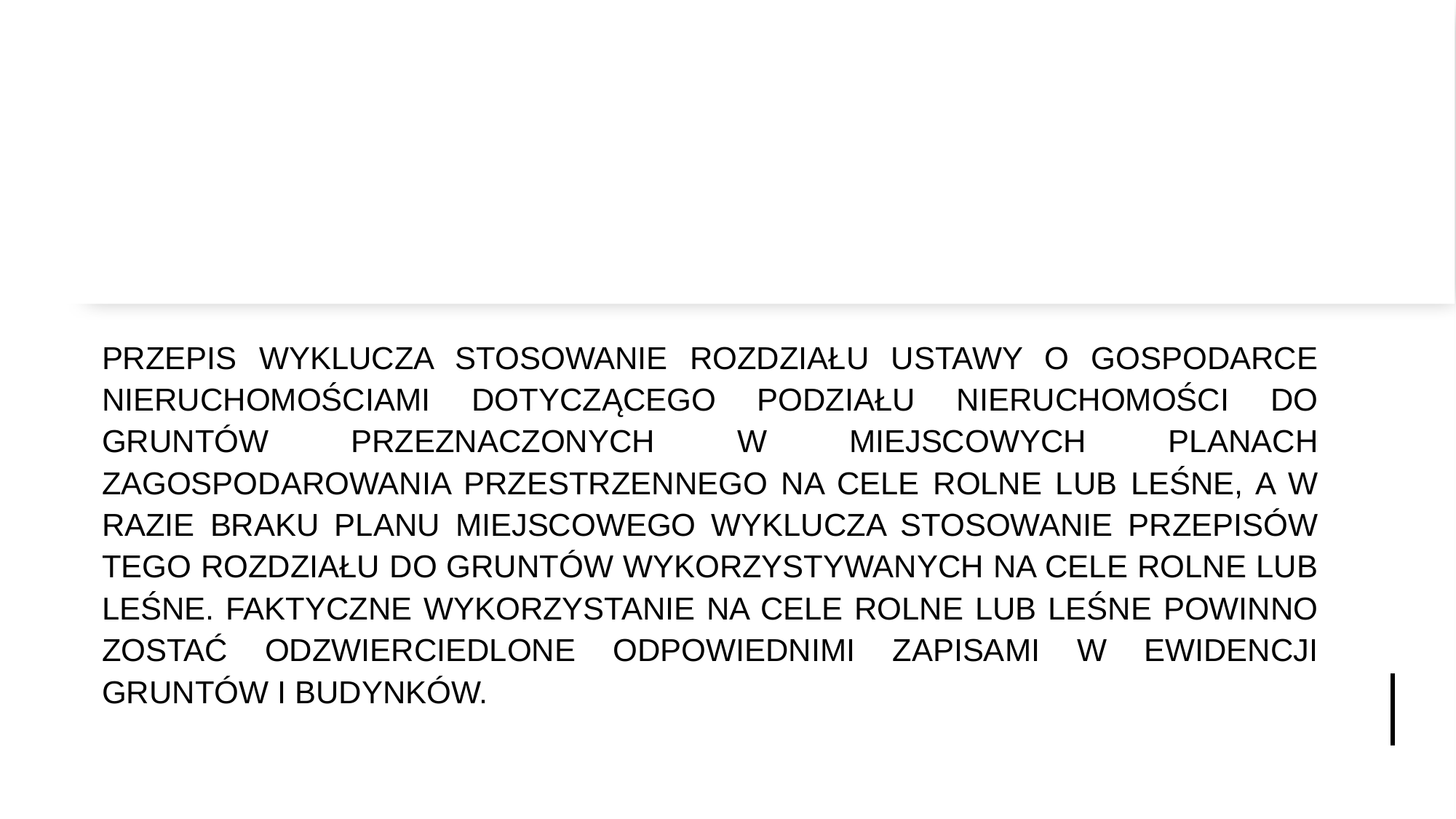

#
PRZEPIS WYKLUCZA STOSOWANIE ROZDZIAŁU USTAWY O GOSPODARCE NIERUCHOMOŚCIAMI DOTYCZĄCEGO PODZIAŁU NIERUCHOMOŚCI DO GRUNTÓW PRZEZNACZONYCH W MIEJSCOWYCH PLANACH ZAGOSPODAROWANIA PRZESTRZENNEGO NA CELE ROLNE LUB LEŚNE, A W RAZIE BRAKU PLANU MIEJSCOWEGO WYKLUCZA STOSOWANIE PRZEPISÓW TEGO ROZDZIAŁU DO GRUNTÓW WYKORZYSTYWANYCH NA CELE ROLNE LUB LEŚNE. FAKTYCZNE WYKORZYSTANIE NA CELE ROLNE LUB LEŚNE POWINNO ZOSTAĆ ODZWIERCIEDLONE ODPOWIEDNIMI ZAPISAMI W EWIDENCJI GRUNTÓW I BUDYNKÓW.